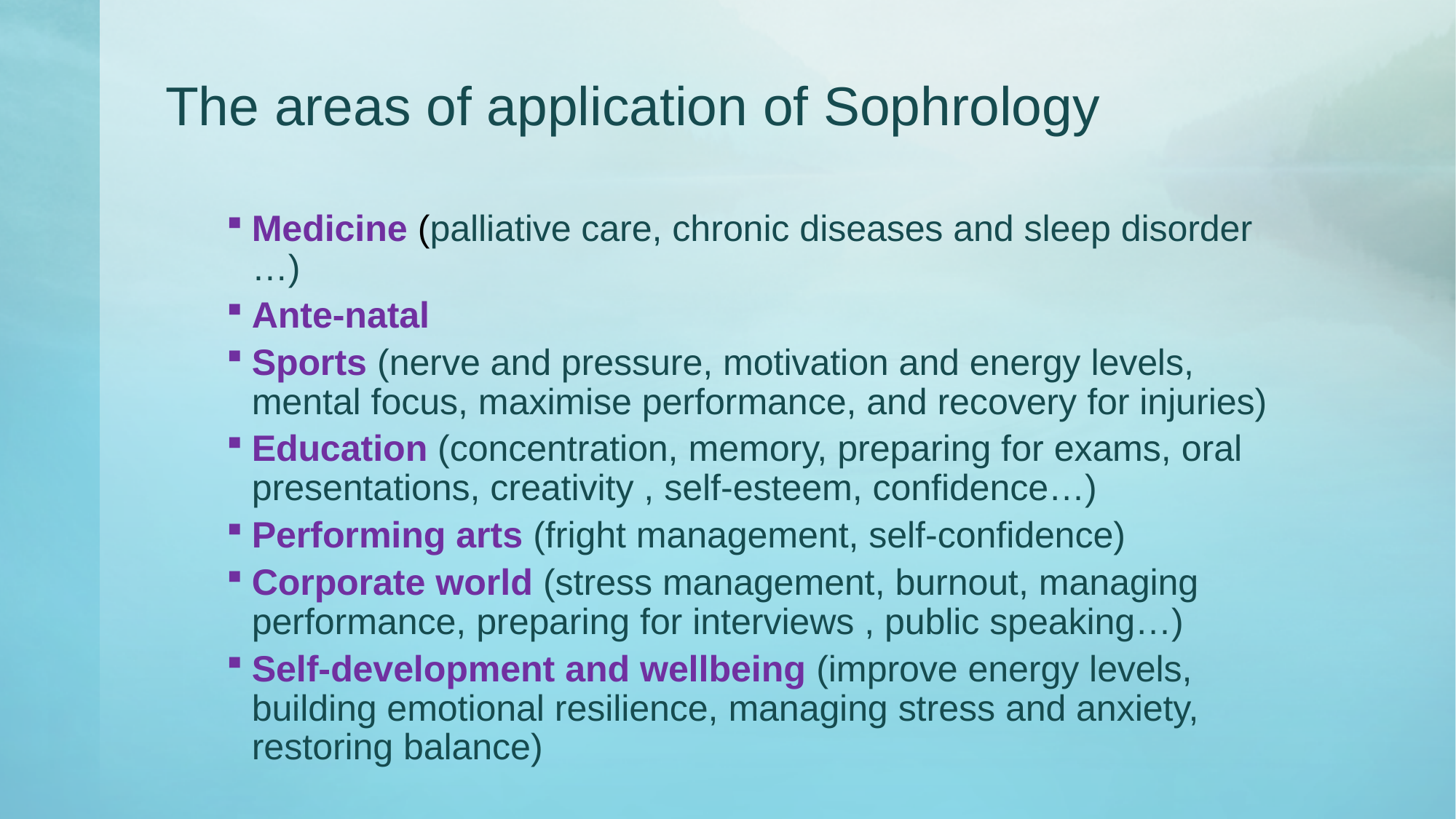

# The areas of application of Sophrology

Medicine (palliative care, chronic diseases and sleep disorder …)
Ante-natal
Sports (nerve and pressure, motivation and energy levels, mental focus, maximise performance, and recovery for injuries)
Education (concentration, memory, preparing for exams, oral presentations, creativity , self-esteem, confidence…)
Performing arts (fright management, self-confidence)
Corporate world (stress management, burnout, managing performance, preparing for interviews , public speaking…)
Self-development and wellbeing (improve energy levels, building emotional resilience, managing stress and anxiety, restoring balance)